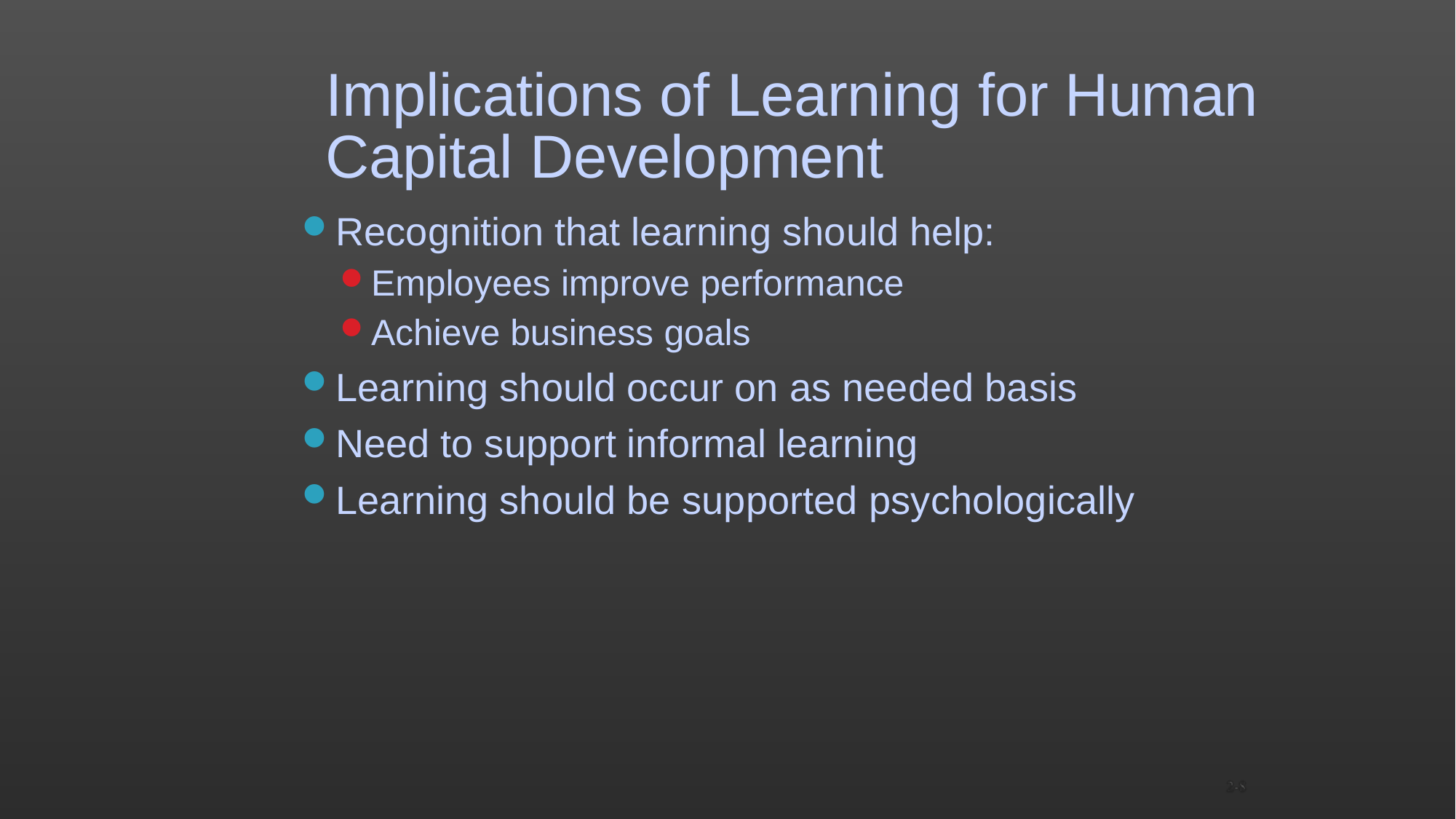

2-8
# Implications of Learning for Human
Capital Development
Recognition that learning should help:
Employees improve performance
Achieve business goals
Learning should occur on as needed basis
Need to support informal learning
Learning should be supported psychologically